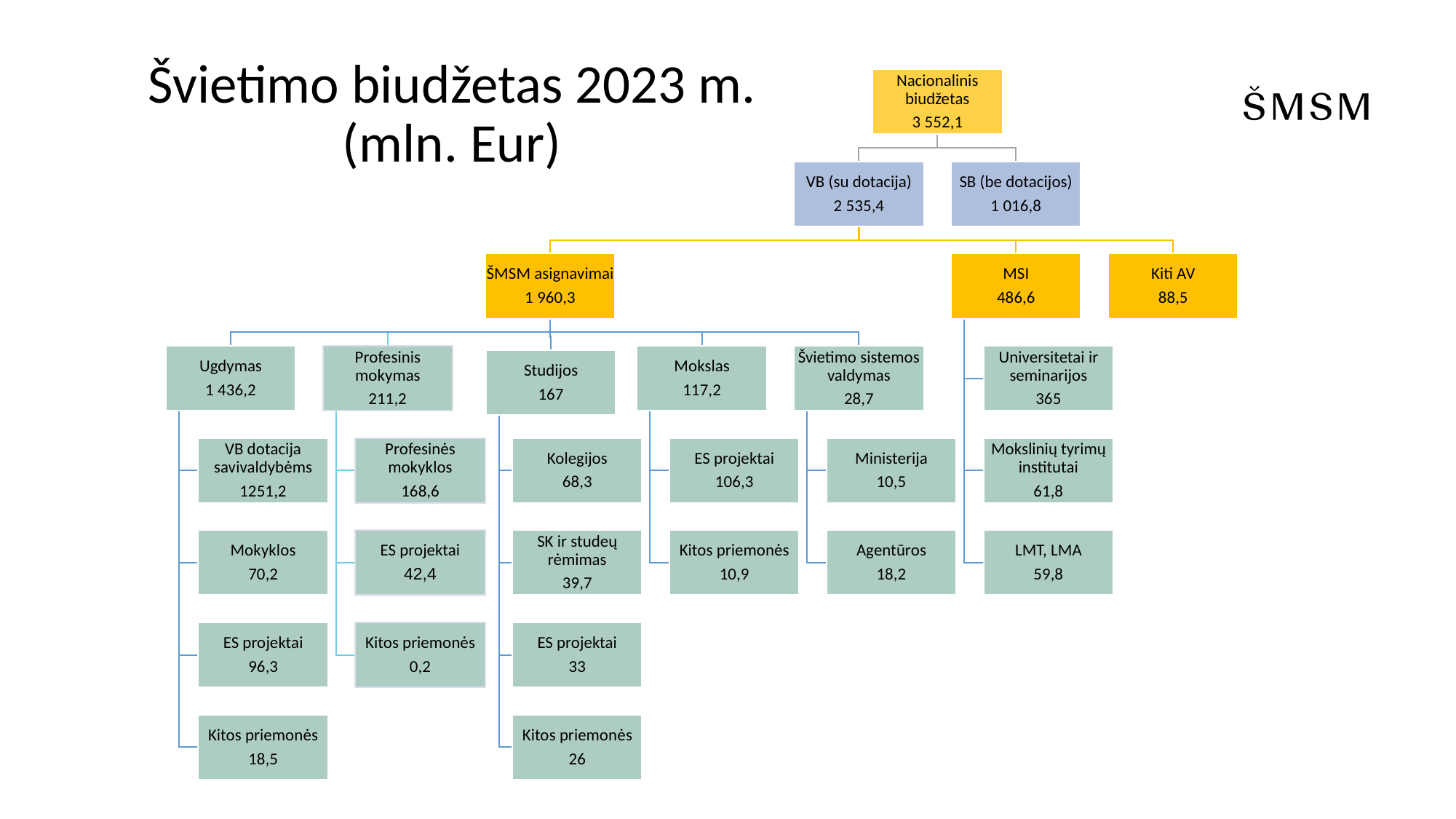

# Švietimo biudžetas 2023 m. (mln. Eur)
Nacionalinis biudžetas
3 552,1
VB (su dotacija)
2 535,4
ŠMSM asignavimai
1 960,3
Ugdymas
1 436,2
VB dotacija savivaldybėms
1251,2
Mokyklos
70,2
ES projektai
96,3
Kitos priemonės
18,5
Profesinis mokymas
211,2
Profesinės mokyklos
168,6
ES projektai
42,4
Kitos priemonės
0,2
Studijos
167
Kolegijos
68,3
SK ir studeų rėmimas
39,7
ES projektai
33
Kitos priemonės
26
Mokslas
117,2
ES projektai
106,3
Kitos priemonės
10,9
Švietimo sistemos valdymas
28,7
Ministerija
10,5
Agentūros
18,2
MSI
486,6
Universitetai ir seminarijos
365
Mokslinių tyrimų institutai
61,8
LMT, LMA
59,8
Kiti AV
88,5
SB (be dotacijos)
1 016,8